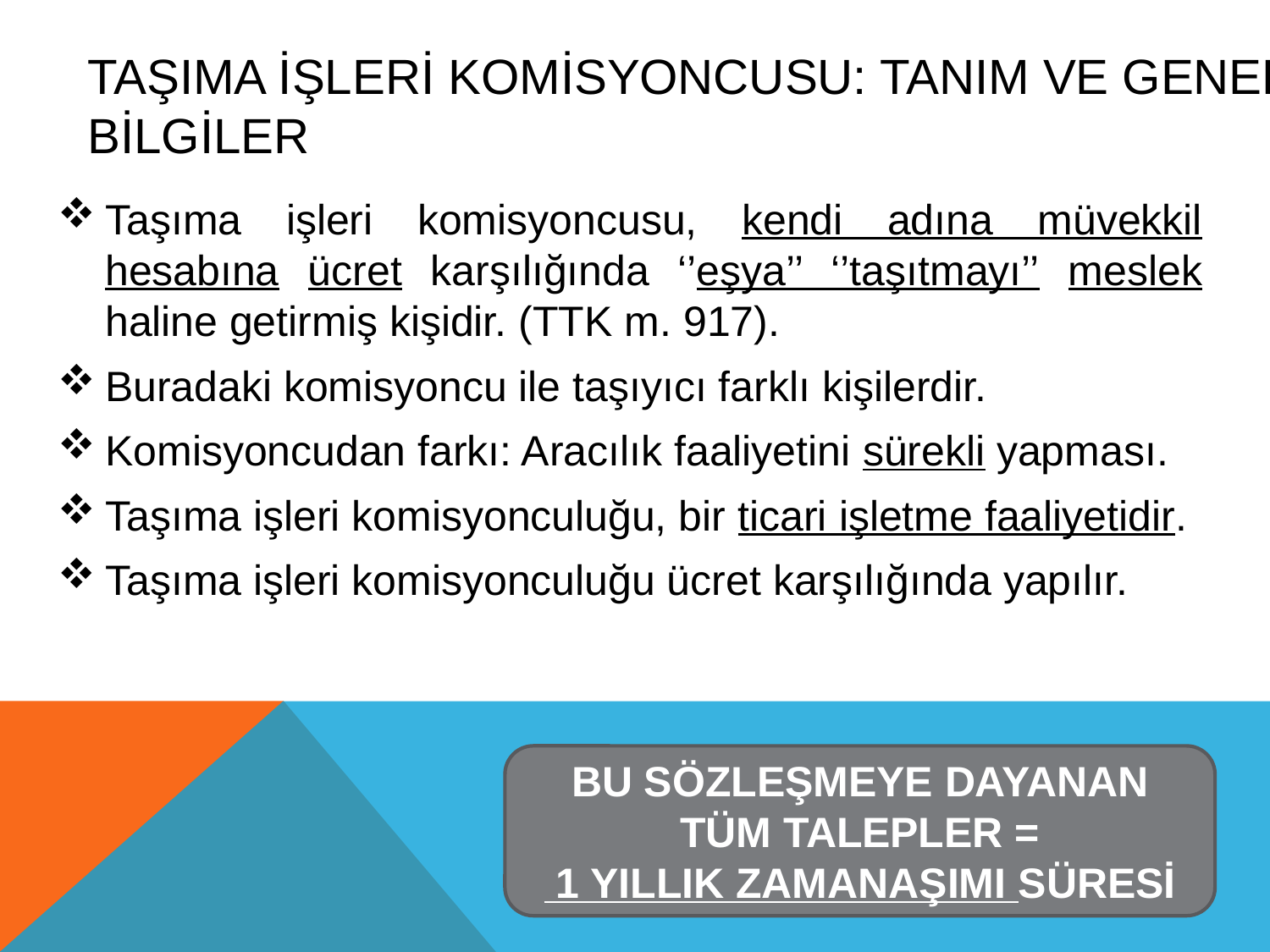

# TAŞIMA İŞLERİ KOMİSYONCUSU: tanIm VE GENEL BİLGİLER
Taşıma işleri komisyoncusu, kendi adına müvekkil hesabına ücret karşılığında ‘’eşya’’ ‘’taşıtmayı’’ meslek haline getirmiş kişidir. (TTK m. 917).
Buradaki komisyoncu ile taşıyıcı farklı kişilerdir.
Komisyoncudan farkı: Aracılık faaliyetini sürekli yapması.
Taşıma işleri komisyonculuğu, bir ticari işletme faaliyetidir.
Taşıma işleri komisyonculuğu ücret karşılığında yapılır.

BU SÖZLEŞMEYE DAYANAN TÜM TALEPLER =
 1 YILLIK ZAMANAŞIMI SÜRESİ